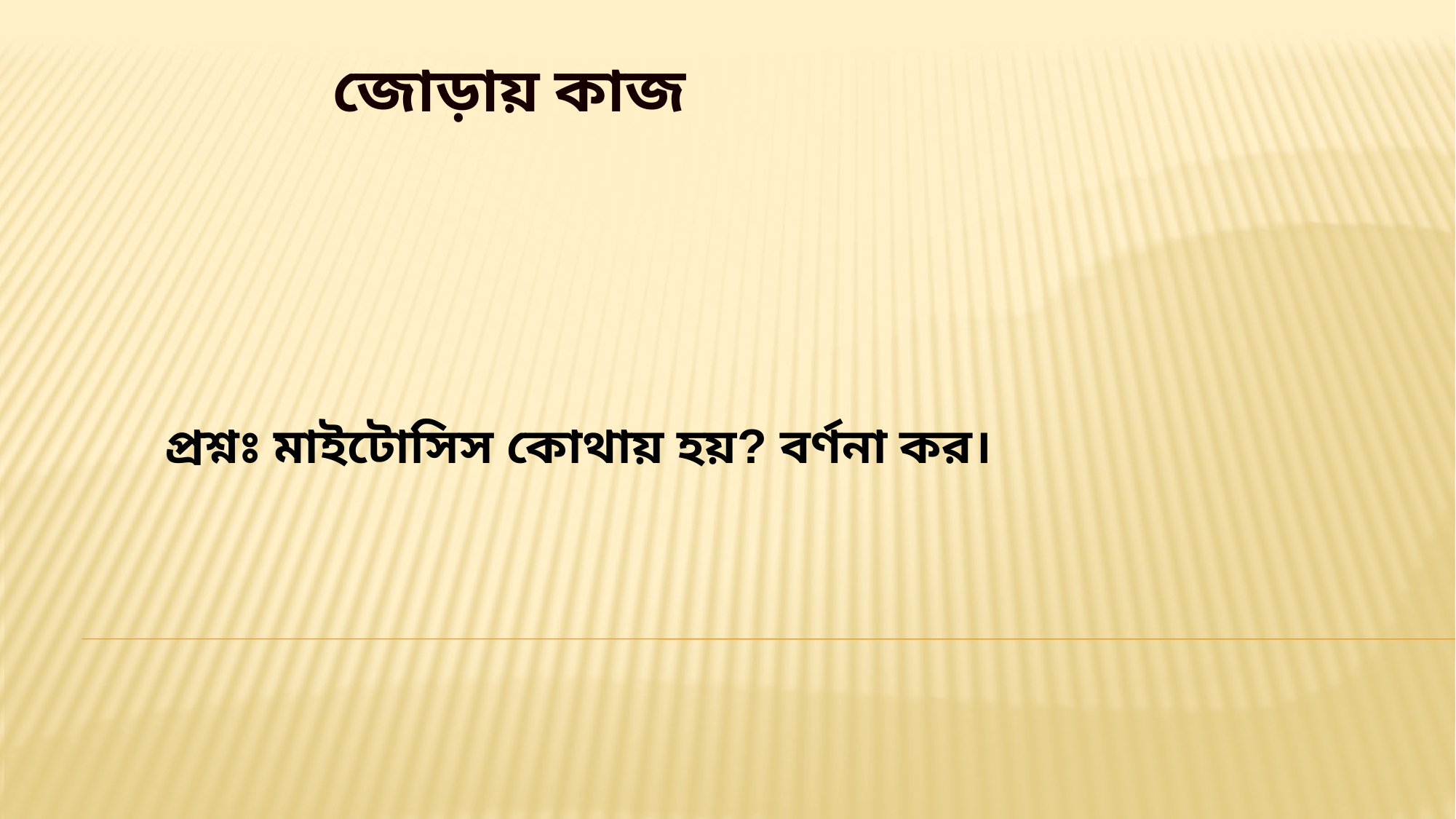

জোড়ায় কাজ
প্রশ্নঃ মাইটোসিস কোথায় হয়? বর্ণনা কর।